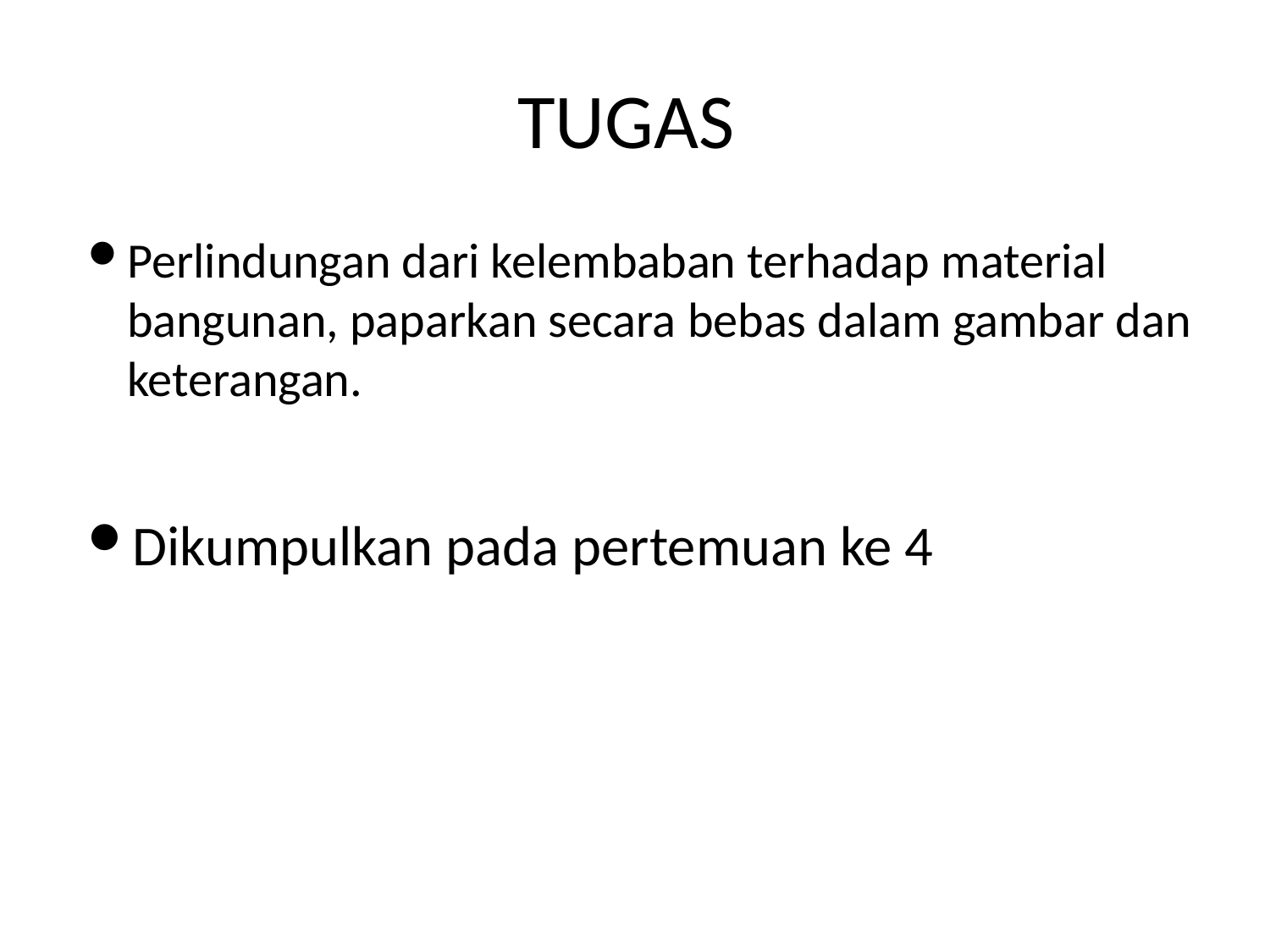

# TUGAS
Perlindungan dari kelembaban terhadap material bangunan, paparkan secara bebas dalam gambar dan keterangan.

Dikumpulkan pada pertemuan ke 4